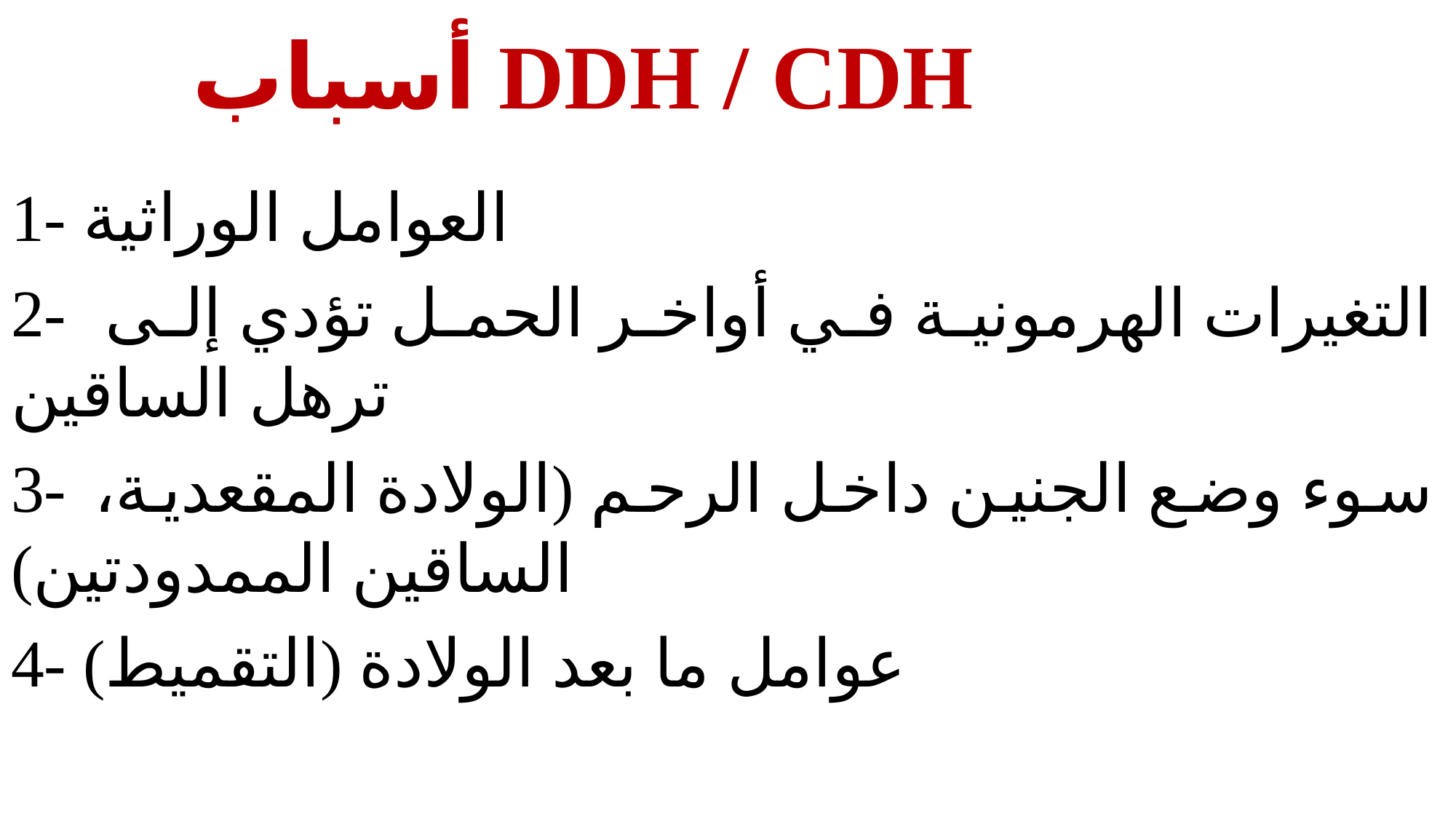

# أسباب DDH / CDH
1- العوامل الوراثية
2- التغيرات الهرمونية في أواخر الحمل تؤدي إلى ترهل الساقين
3- سوء وضع الجنين داخل الرحم (الولادة المقعدية، الساقين الممدودتين)
4- عوامل ما بعد الولادة (التقميط)